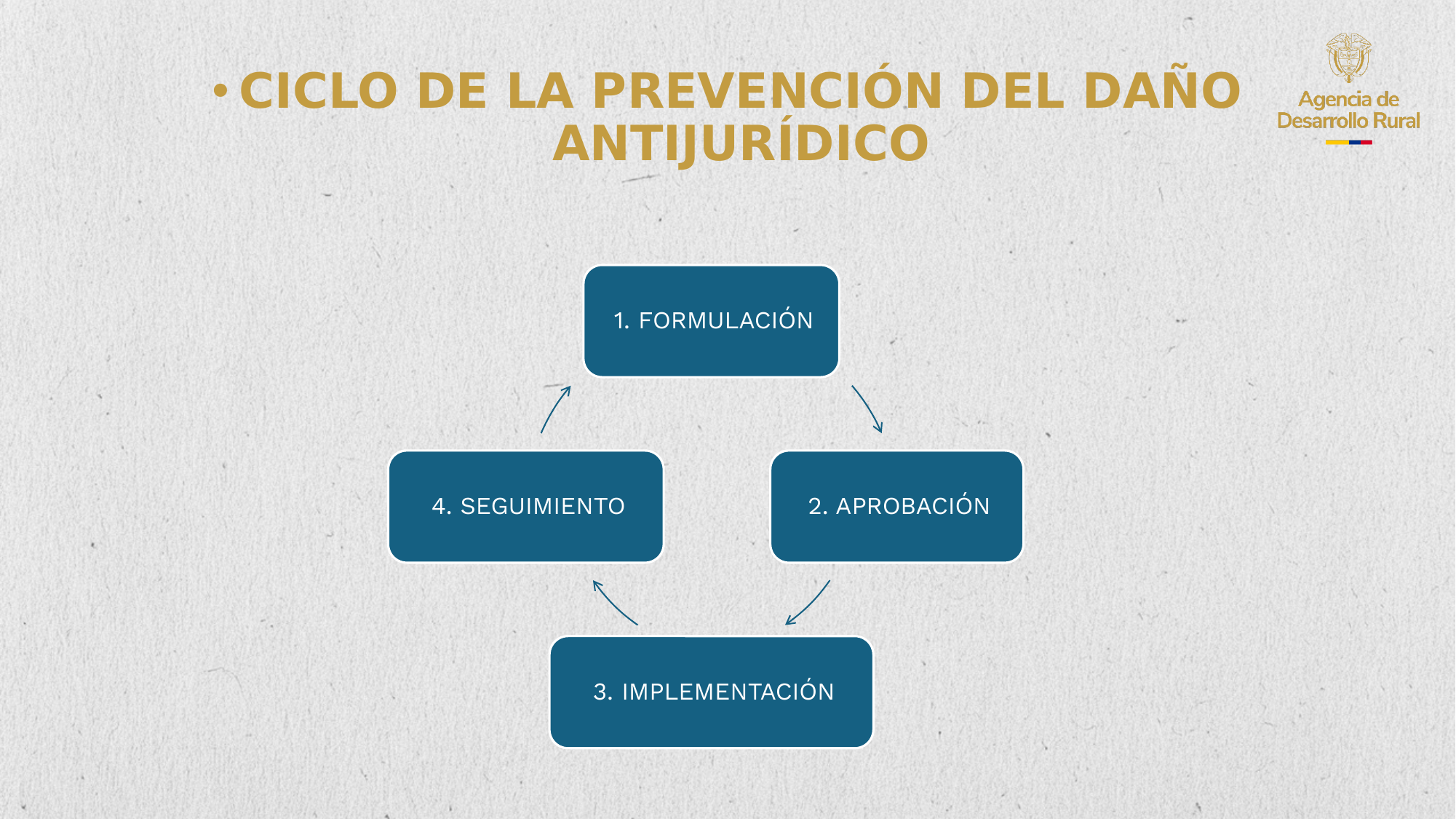

CICLO DE LA PREVENCIÓN DEL DAÑO ANTIJURÍDICO
1. FORMULACIÓN
2. APROBACIÓN
3. IMPLEMENTACIÓN
4. SEGUIMIENTO